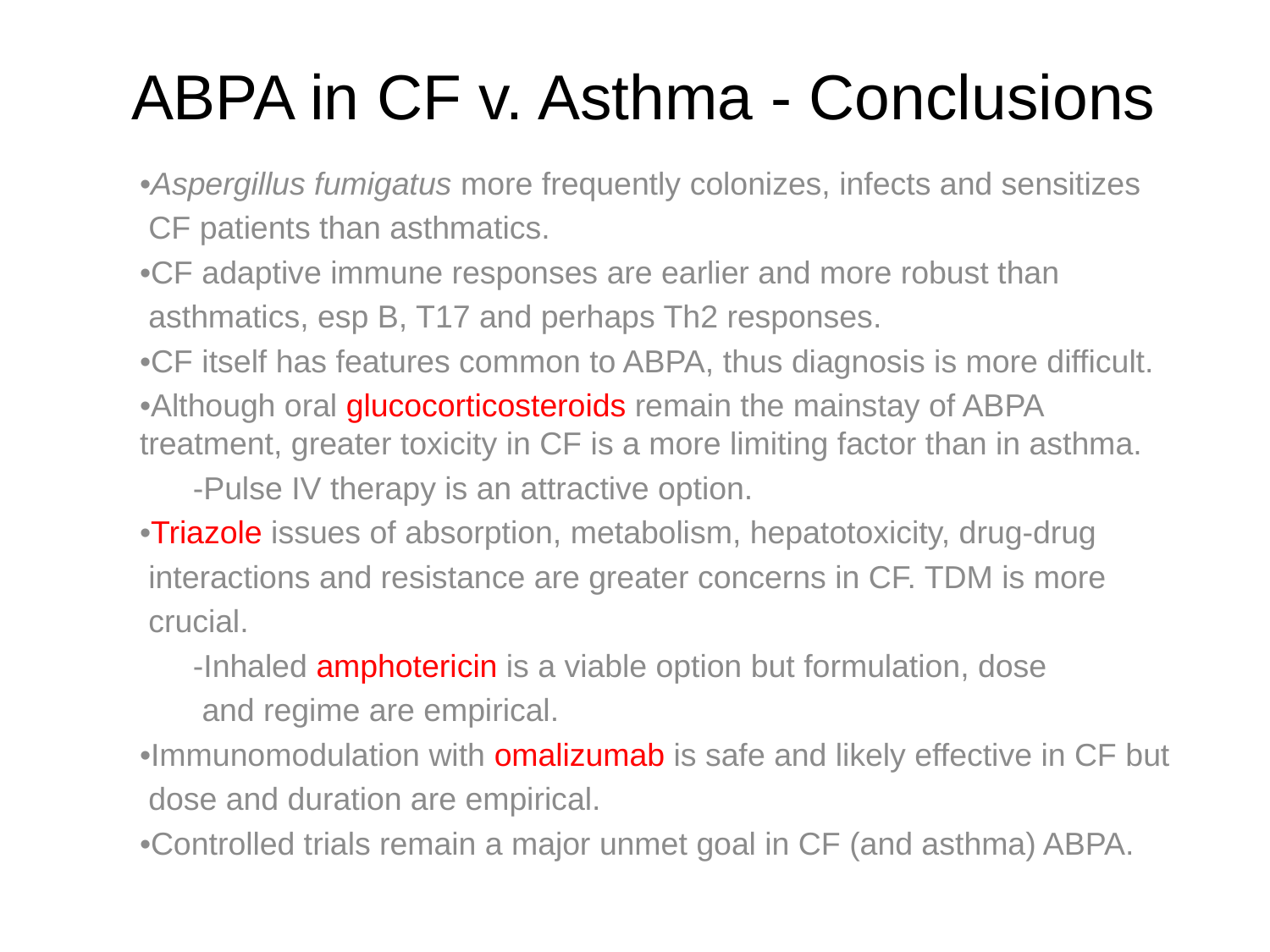

# ABPA in CF v. Asthma - Conclusions
•Aspergillus fumigatus more frequently colonizes, infects and sensitizes
 CF patients than asthmatics.
•CF adaptive immune responses are earlier and more robust than
 asthmatics, esp B, T17 and perhaps Th2 responses.
•CF itself has features common to ABPA, thus diagnosis is more difficult.
•Although oral glucocorticosteroids remain the mainstay of ABPA treatment, greater toxicity in CF is a more limiting factor than in asthma.
      -Pulse IV therapy is an attractive option.
•Triazole issues of absorption, metabolism, hepatotoxicity, drug-drug
 interactions and resistance are greater concerns in CF. TDM is more
 crucial.
      -Inhaled amphotericin is a viable option but formulation, dose
       and regime are empirical.
•Immunomodulation with omalizumab is safe and likely effective in CF but
 dose and duration are empirical.
•Controlled trials remain a major unmet goal in CF (and asthma) ABPA.